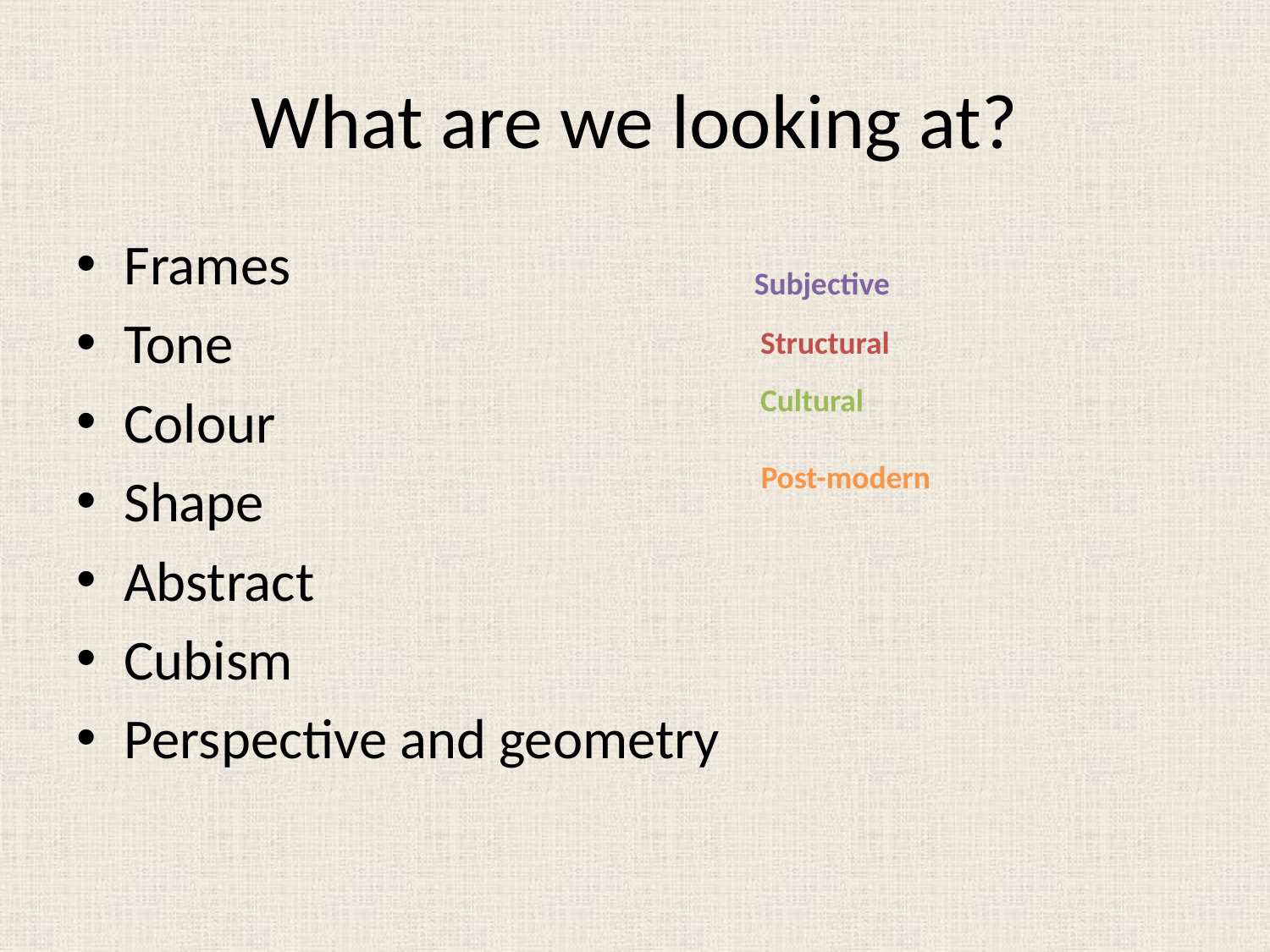

# What are we looking at?
Frames
Tone
Colour
Shape
Abstract
Cubism
Perspective and geometry
Subjective
Structural
Cultural
Post-modern